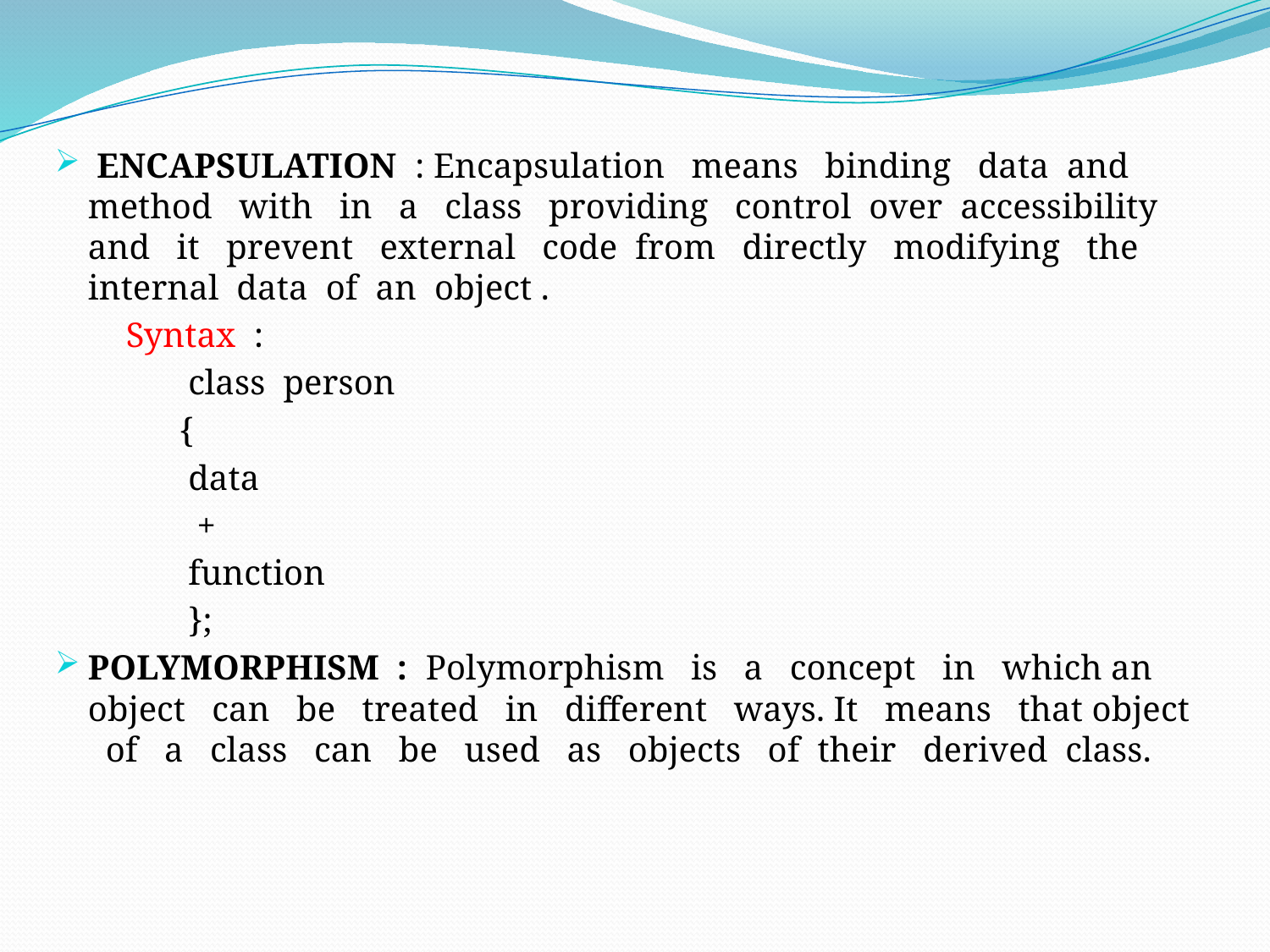

ENCAPSULATION  : Encapsulation   means   binding   data  and  method   with   in   a   class   providing   control  over  accessibility  and   it   prevent   external   code  from   directly   modifying   the  internal  data  of  an  object .
        Syntax  :
               class  person
              {
               data
                +
               function
               };
POLYMORPHISM  :  Polymorphism   is   a   concept   in   which an   object   can   be   treated   in   different   ways. It   means   that object   of   a   class   can   be   used   as   objects   of  their   derived  class.